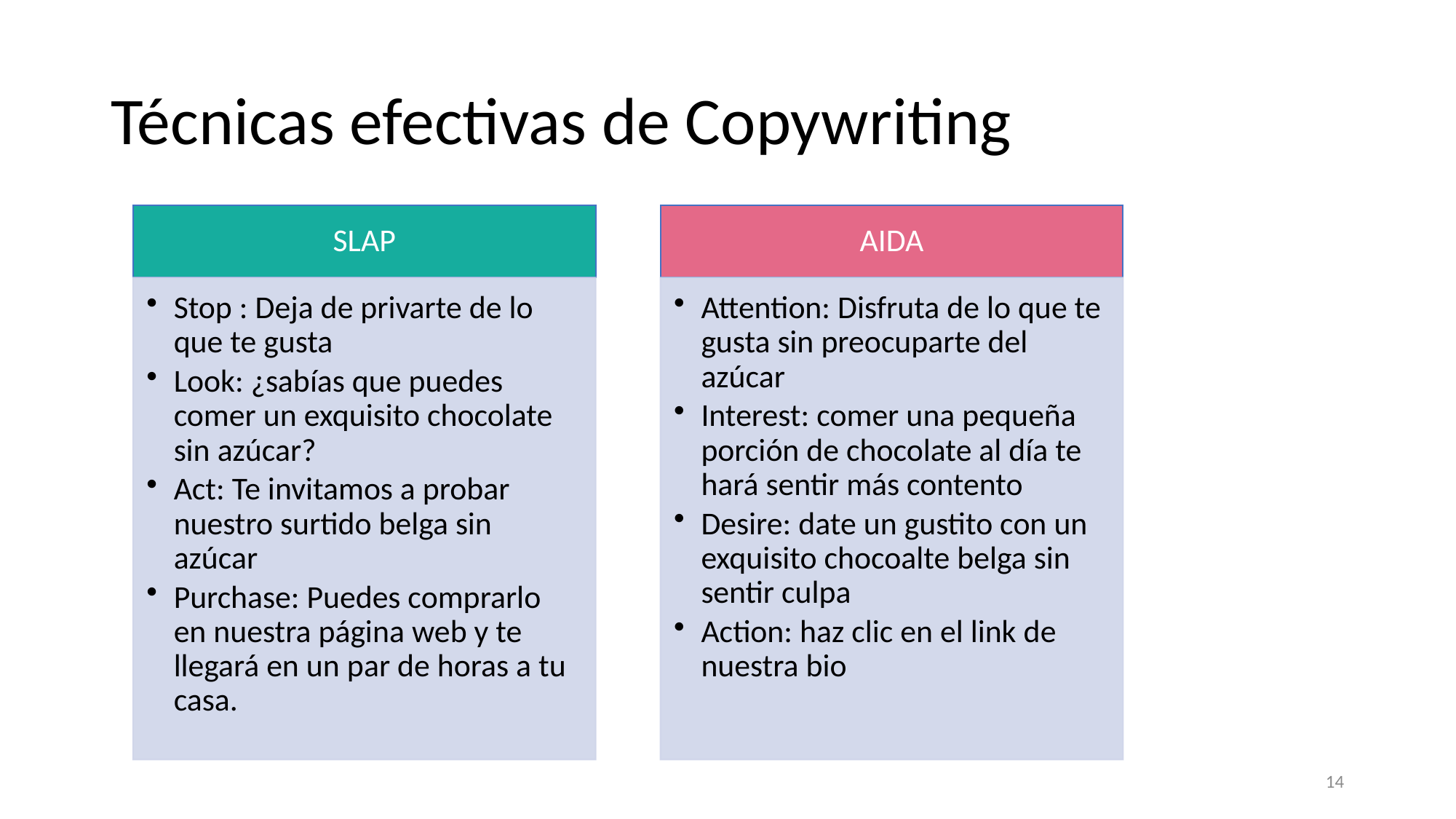

# Técnicas efectivas de Copywriting
SLAP
Stop : Deja de privarte de lo que te gusta
Look: ¿sabías que puedes comer un exquisito chocolate sin azúcar?
Act: Te invitamos a probar nuestro surtido belga sin azúcar
Purchase: Puedes comprarlo en nuestra página web y te llegará en un par de horas a tu casa.
AIDA
Attention: Disfruta de lo que te gusta sin preocuparte del azúcar
Interest: comer una pequeña porción de chocolate al día te hará sentir más contento
Desire: date un gustito con un exquisito chocoalte belga sin sentir culpa
Action: haz clic en el link de nuestra bio
14